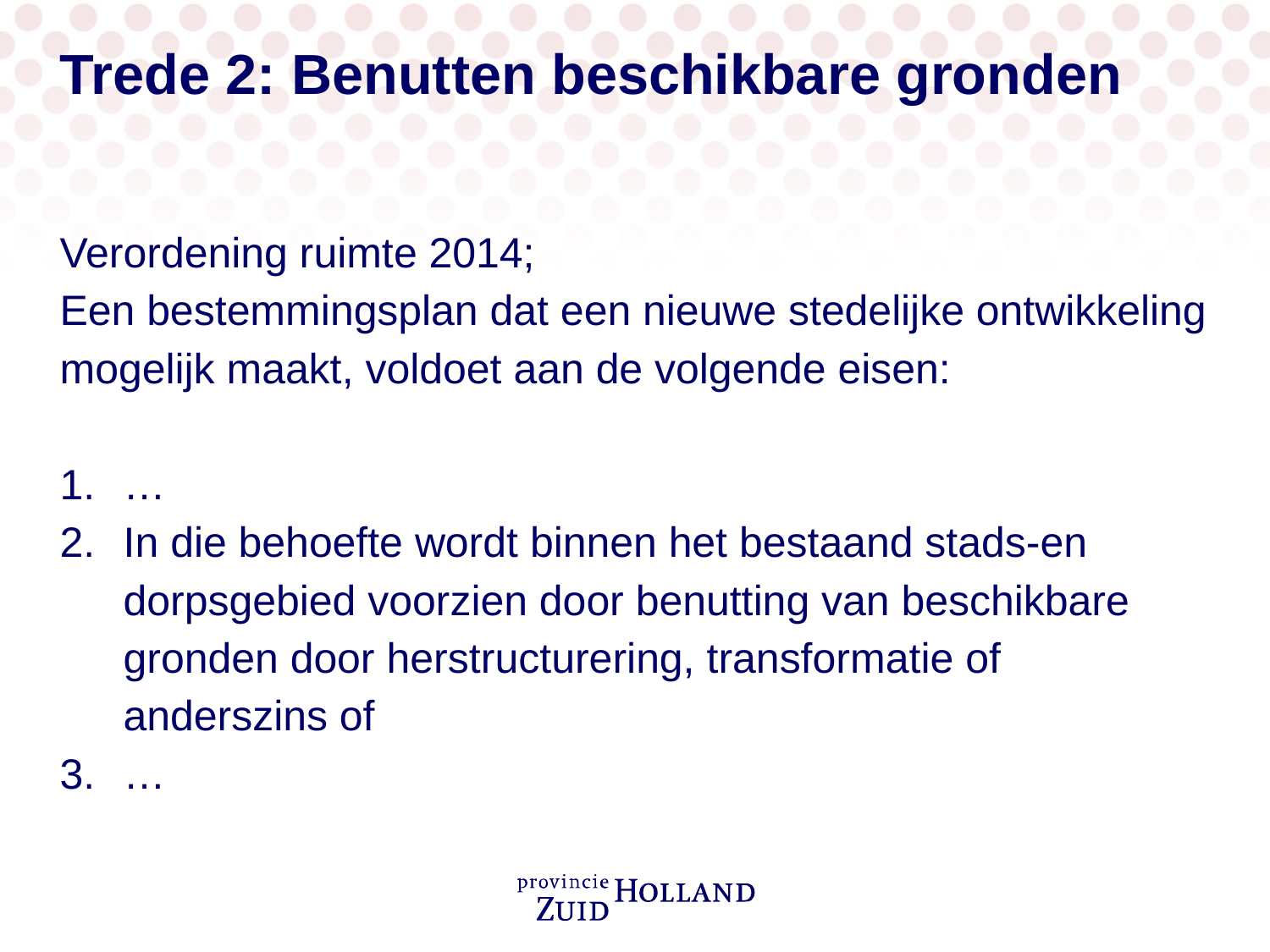

# Trede 2: Benutten beschikbare gronden
Verordening ruimte 2014;
Een bestemmingsplan dat een nieuwe stedelijke ontwikkeling mogelijk maakt, voldoet aan de volgende eisen:

…
In die behoefte wordt binnen het bestaand stads-en dorpsgebied voorzien door benutting van beschikbare gronden door herstructurering, transformatie of anderszins of
…